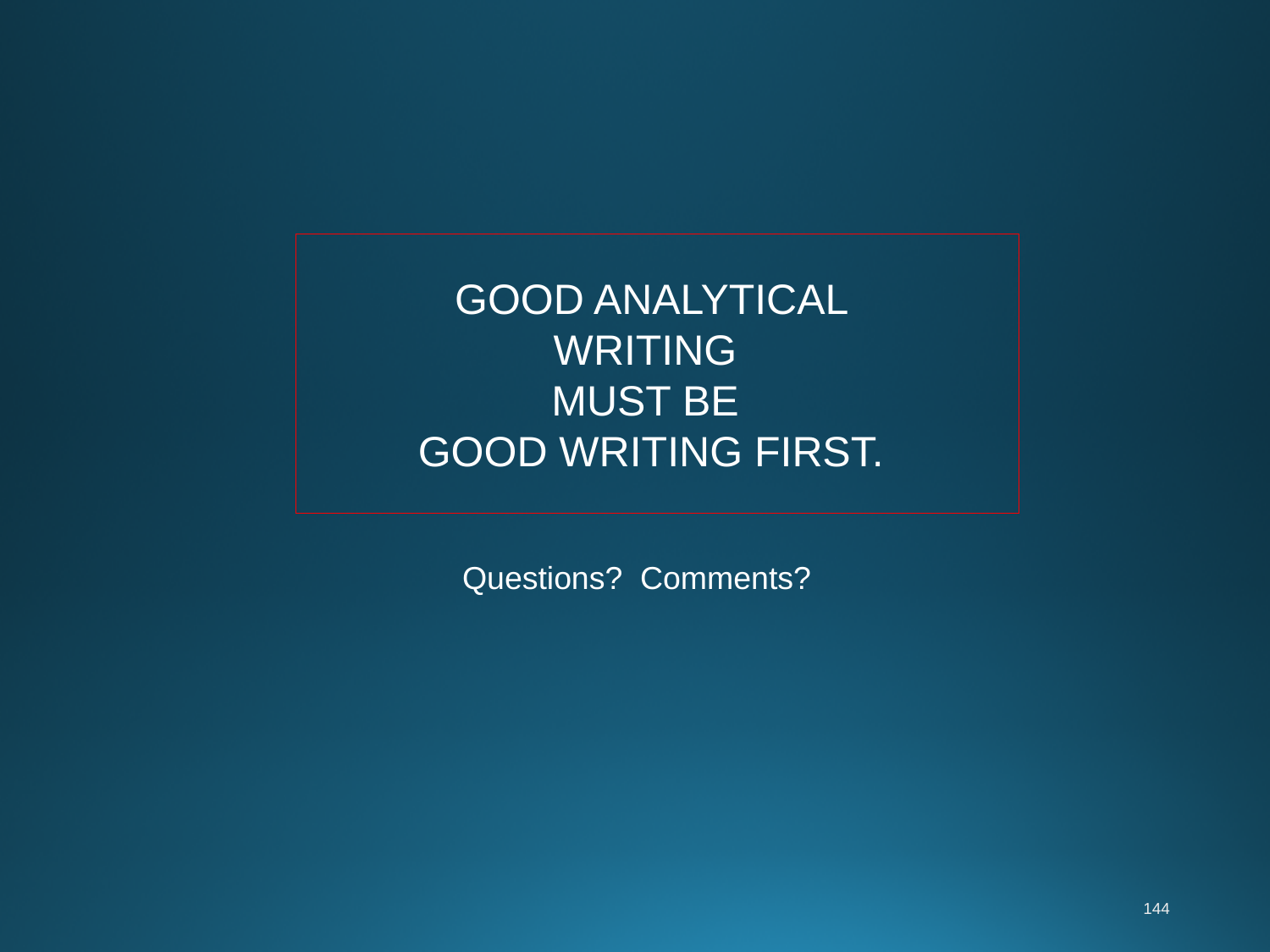

GOOD ANALYTICAL WRITING
MUST BE
GOOD WRITING FIRST.
Questions?  Comments?
144